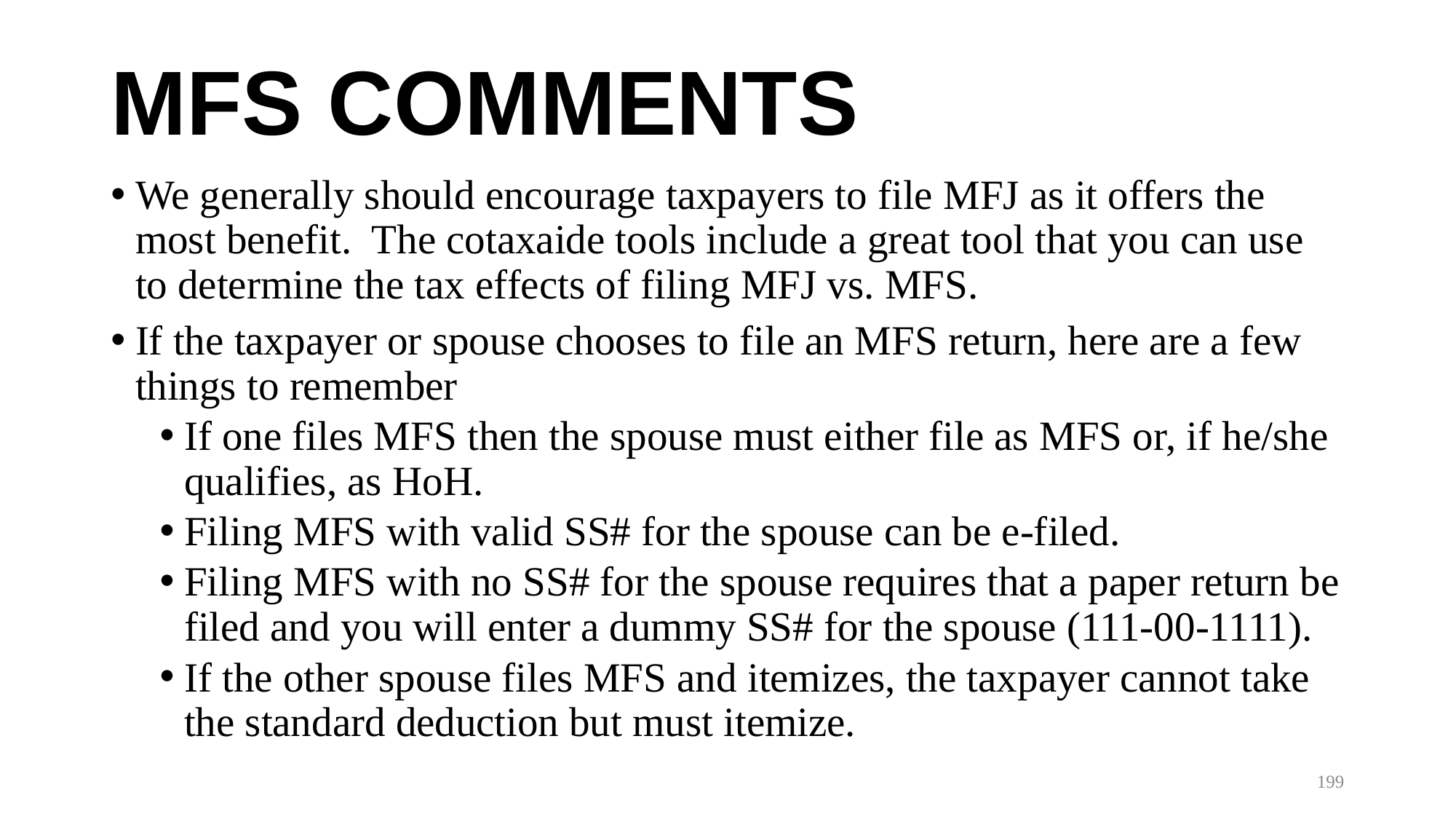

# MFS COMMENTS
We generally should encourage taxpayers to file MFJ as it offers the most benefit.  The cotaxaide tools include a great tool that you can use to determine the tax effects of filing MFJ vs. MFS.
If the taxpayer or spouse chooses to file an MFS return, here are a few things to remember
If one files MFS then the spouse must either file as MFS or, if he/she qualifies, as HoH.
Filing MFS with valid SS# for the spouse can be e-filed.
Filing MFS with no SS# for the spouse requires that a paper return be filed and you will enter a dummy SS# for the spouse (111-00-1111).
If the other spouse files MFS and itemizes, the taxpayer cannot take the standard deduction but must itemize.
199